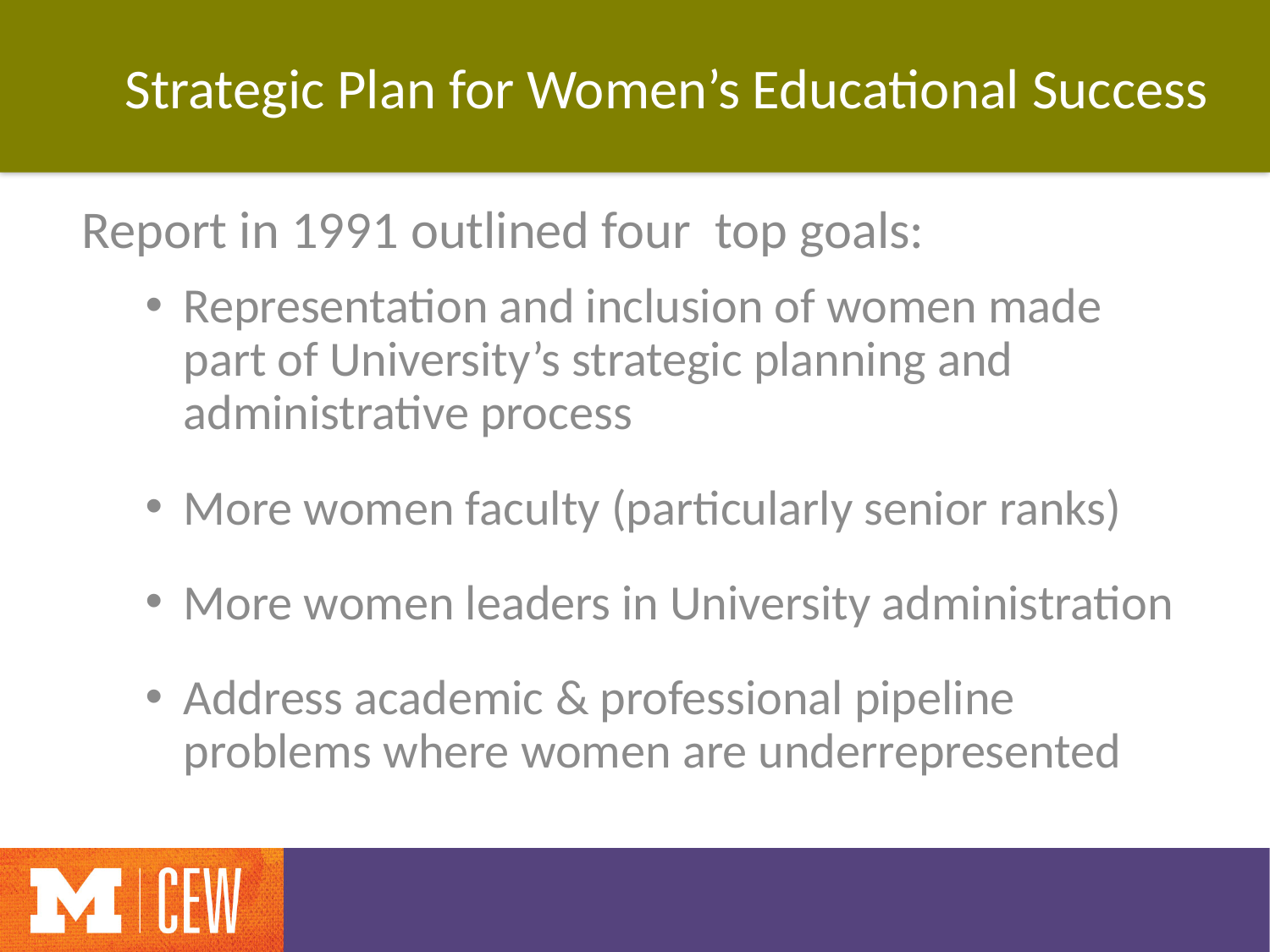

Strategic Plan for Women’s Educational Success
# Counseling person here
Report in 1991 outlined four  top goals:
Representation and inclusion of women made part of University’s strategic planning and administrative process
More women faculty (particularly senior ranks)
More women leaders in University administration
Address academic & professional pipeline problems where women are underrepresented